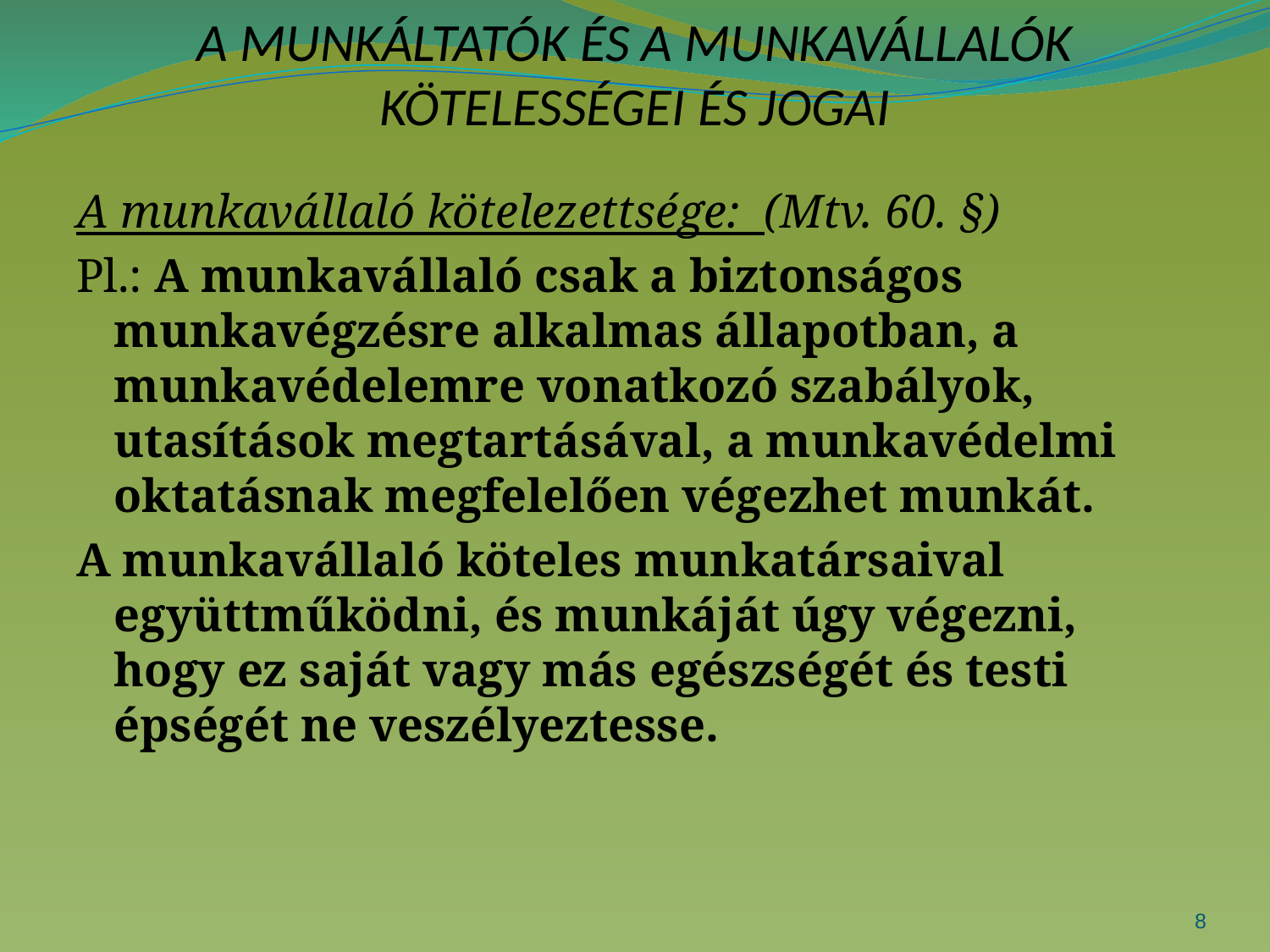

# A MUNKÁLTATÓK ÉS A MUNKAVÁLLALÓK KÖTELESSÉGEI ÉS JOGAI
A munkavállaló kötelezettsége:  (Mtv. 60. §)
Pl.: A munkavállaló csak a biztonságos munkavégzésre alkalmas állapotban, a munkavédelemre vonatkozó szabályok, utasítások megtartásával, a munkavédelmi oktatásnak megfelelően végezhet munkát.
A munkavállaló köteles munkatársaival együttműködni, és munkáját úgy végezni, hogy ez saját vagy más egészségét és testi épségét ne veszélyeztesse.
8